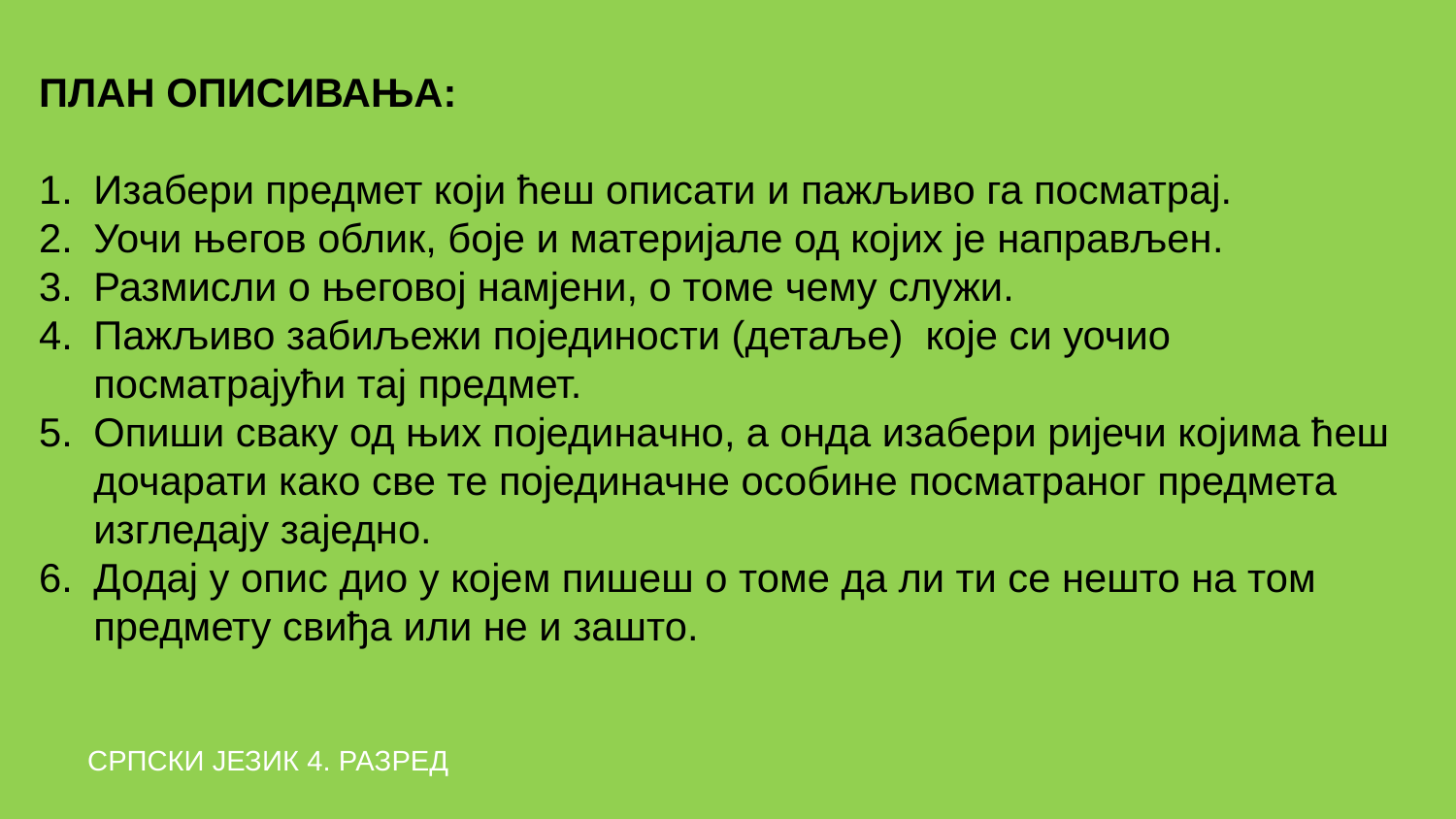

ПЛАН ОПИСИВАЊА:

Изабери предмет који ћеш описати и пажљиво га посматрај.
Уочи његов облик, боје и материјале од којих је направљен.
Размисли о његовој намјени, о томе чему служи.
Пажљиво забиљежи појединости (детаље)  које си уочио посматрајући тај предмет.
Опиши сваку од њих појединачнo, а онда изабери ријечи којима ћеш дочарати како све те појединачне особине посматраног предмета изгледају заједно.
Додај у опис дио у којем пишеш о томе да ли ти се нешто на том предмету свиђа или не и зашто.

СРПСКИ ЈЕЗИК 4. РАЗРЕД